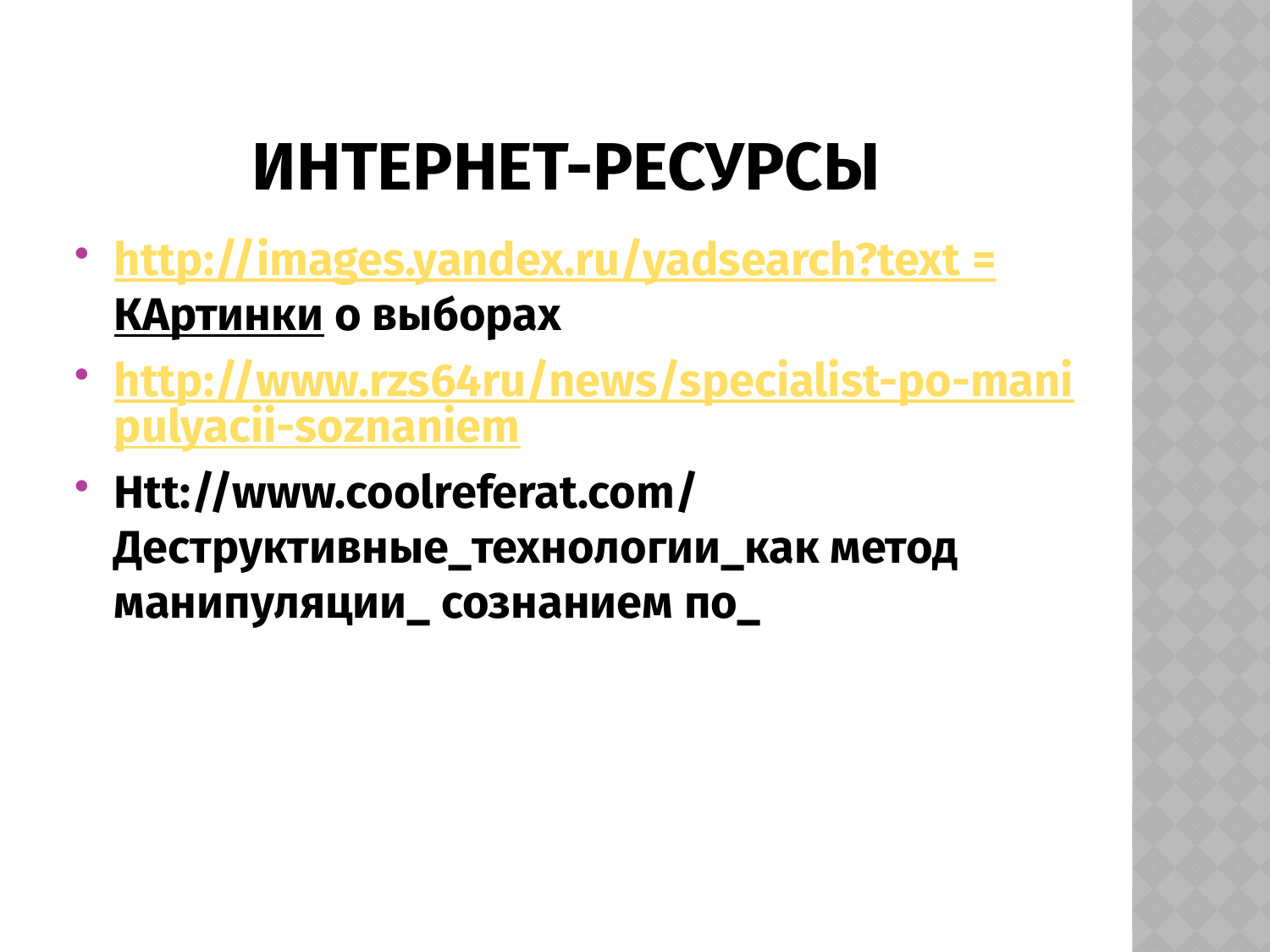

# Интернет-ресурсы
http://images.yandex.ru/yadsearch?text =КАртинки о выборах
http://www.rzs64ru/news/specialist-po-manipulyacii-soznaniem
Htt://www.coolreferat.com/Деструктивные_технологии_как метод манипуляции_ сознанием по_